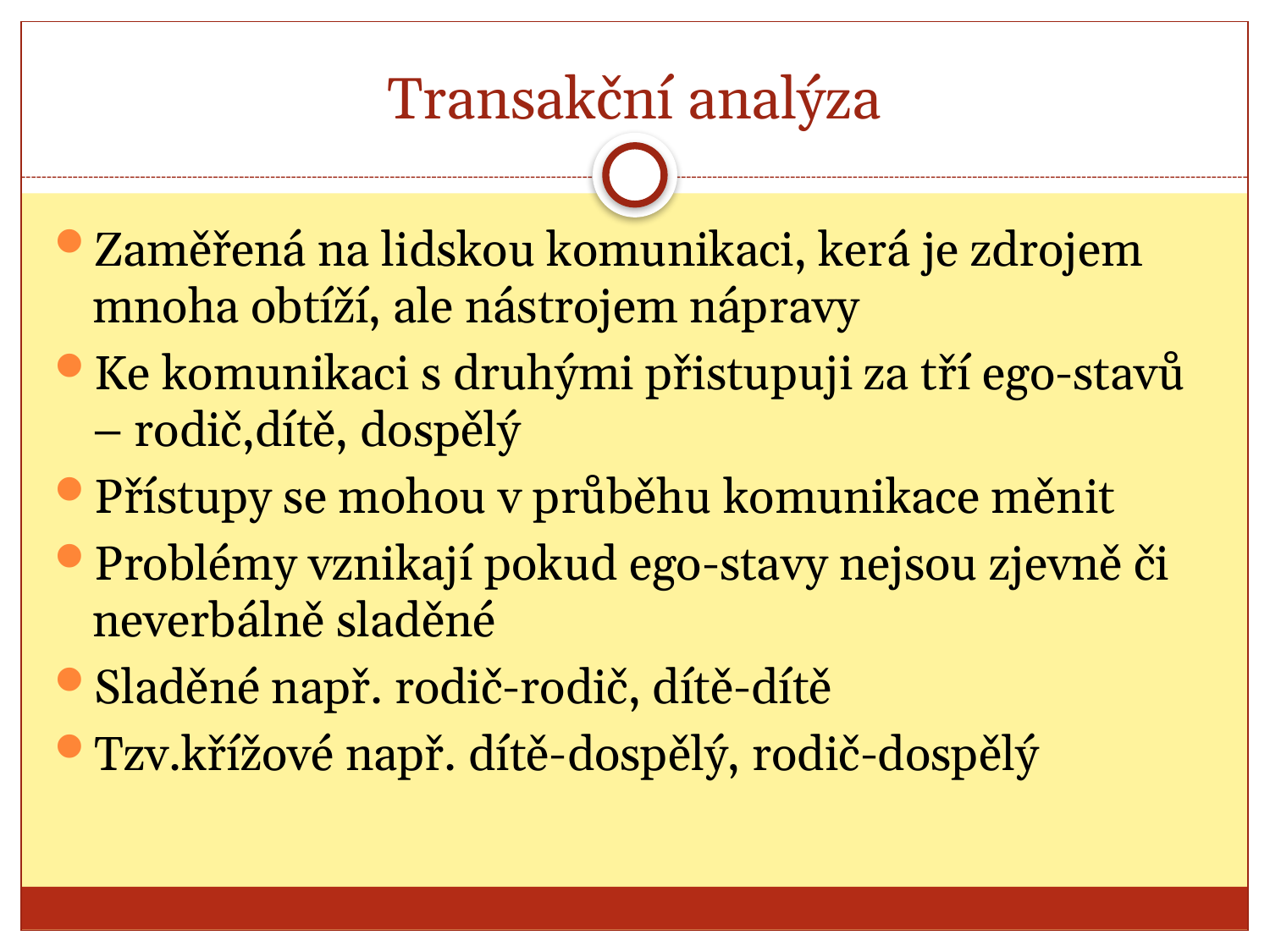

# Transakční analýza
Zaměřená na lidskou komunikaci, kerá je zdrojem mnoha obtíží, ale nástrojem nápravy
Ke komunikaci s druhými přistupuji za tří ego-stavů – rodič,dítě, dospělý
Přístupy se mohou v průběhu komunikace měnit
Problémy vznikají pokud ego-stavy nejsou zjevně či neverbálně sladěné
Sladěné např. rodič-rodič, dítě-dítě
Tzv.křížové např. dítě-dospělý, rodič-dospělý